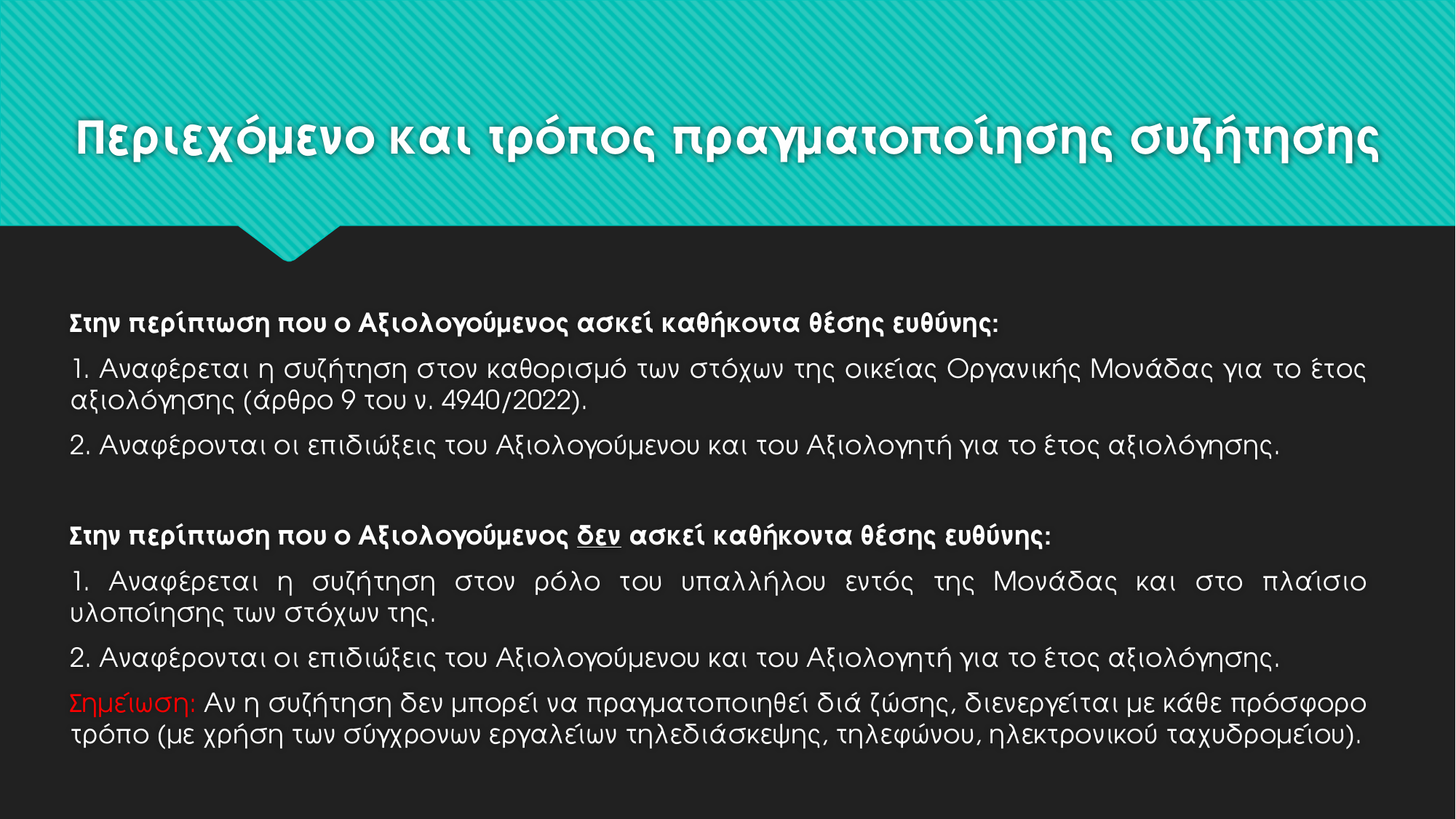

# Περιεχόμενο και τρόπος πραγματοποίησης συζήτησης
Στην περίπτωση που ο Αξιολογούμενος ασκεί καθήκοντα θέσης ευθύνης:
1. Αναφέρεται η συζήτηση στον καθορισμό των στόχων της οικείας Οργανικής Μονάδας για το έτος αξιολόγησης (άρθρο 9 του ν. 4940/2022).
2. Αναφέρονται οι επιδιώξεις του Αξιολογούμενου και του Αξιολογητή για το έτος αξιολόγησης.

Στην περίπτωση που ο Αξιολογούμενος δεν ασκεί καθήκοντα θέσης ευθύνης:
1. Αναφέρεται η συζήτηση στον ρόλο του υπαλλήλου εντός της Μονάδας και στο πλαίσιο υλοποίησης των στόχων της.
2. Αναφέρονται οι επιδιώξεις του Αξιολογούμενου και του Αξιολογητή για το έτος αξιολόγησης.
Σημείωση: Αν η συζήτηση δεν μπορεί να πραγματοποιηθεί διά ζώσης, διενεργείται με κάθε πρόσφορο τρόπο (με χρήση των σύγχρονων εργαλείων τηλεδιάσκεψης, τηλεφώνου, ηλεκτρονικού ταχυδρομείου).